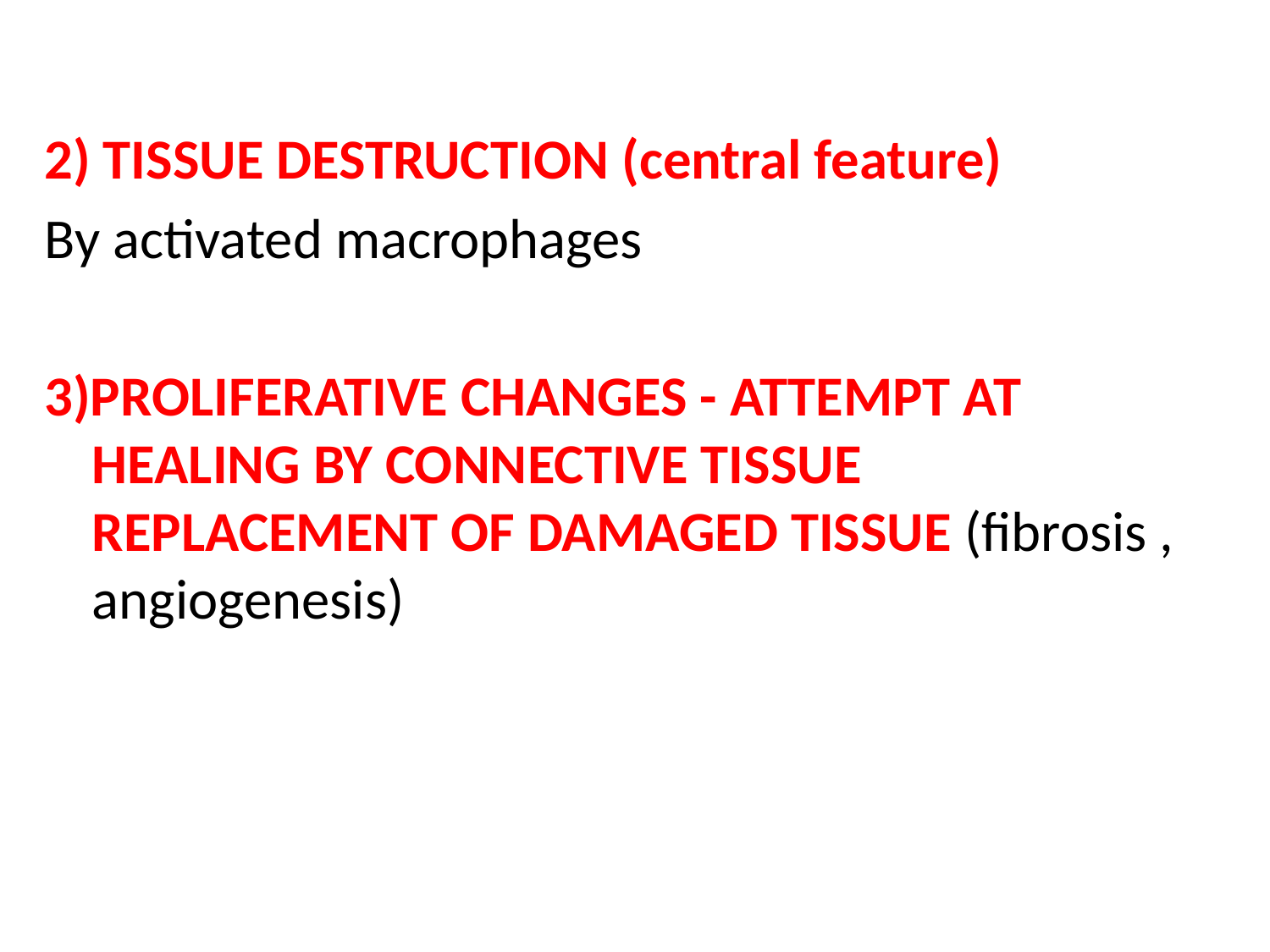

2) TISSUE DESTRUCTION (central feature)
By activated macrophages

3)PROLIFERATIVE CHANGES - ATTEMPT AT HEALING BY CONNECTIVE TISSUE REPLACEMENT OF DAMAGED TISSUE (fibrosis , angiogenesis)